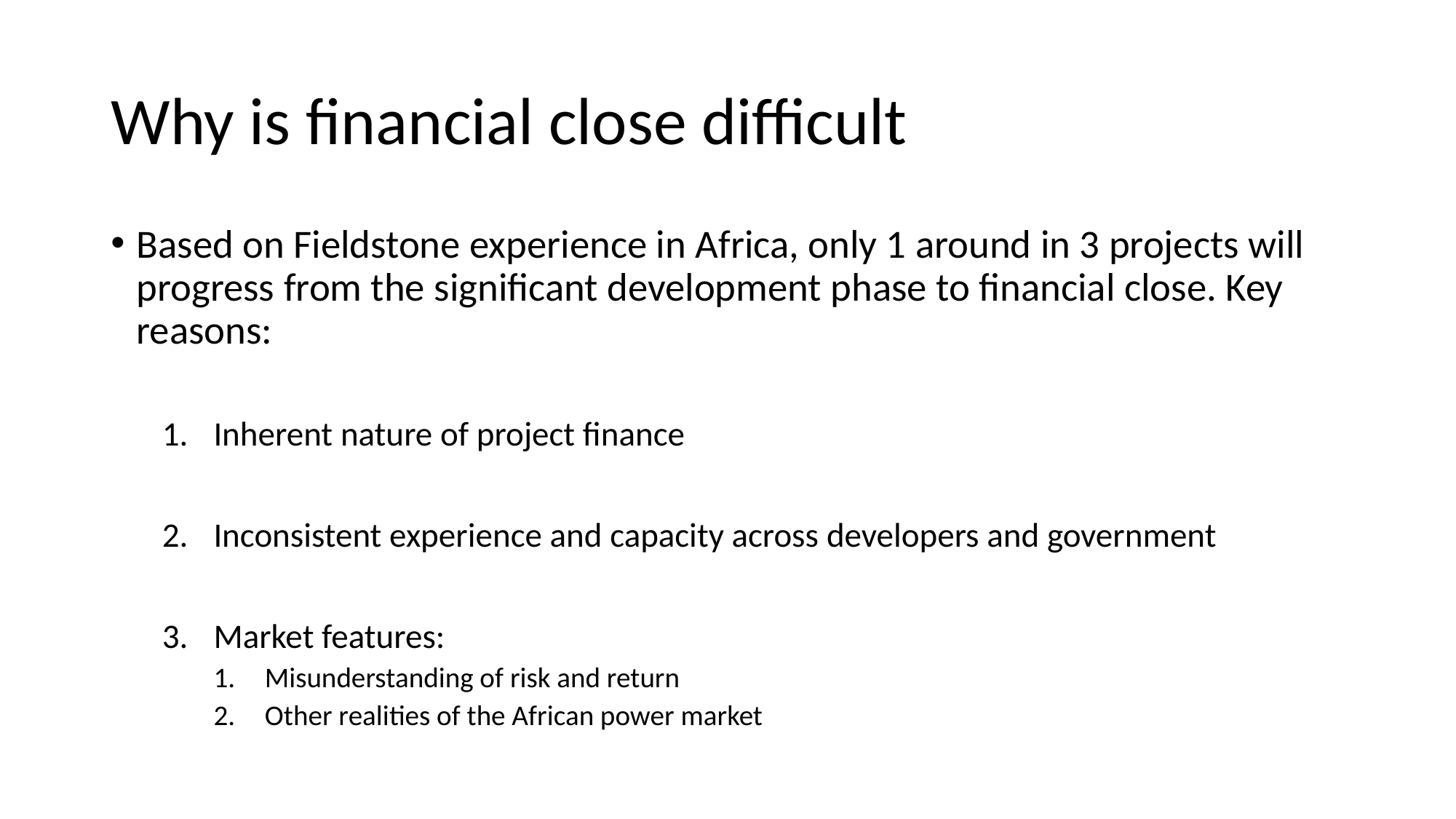

# Why is financial close difficult
Based on Fieldstone experience in Africa, only 1 around in 3 projects will progress from the significant development phase to financial close. Key reasons:

Inherent nature of project finance

Inconsistent experience and capacity across developers and government

Market features:
Misunderstanding of risk and return
Other realities of the African power market